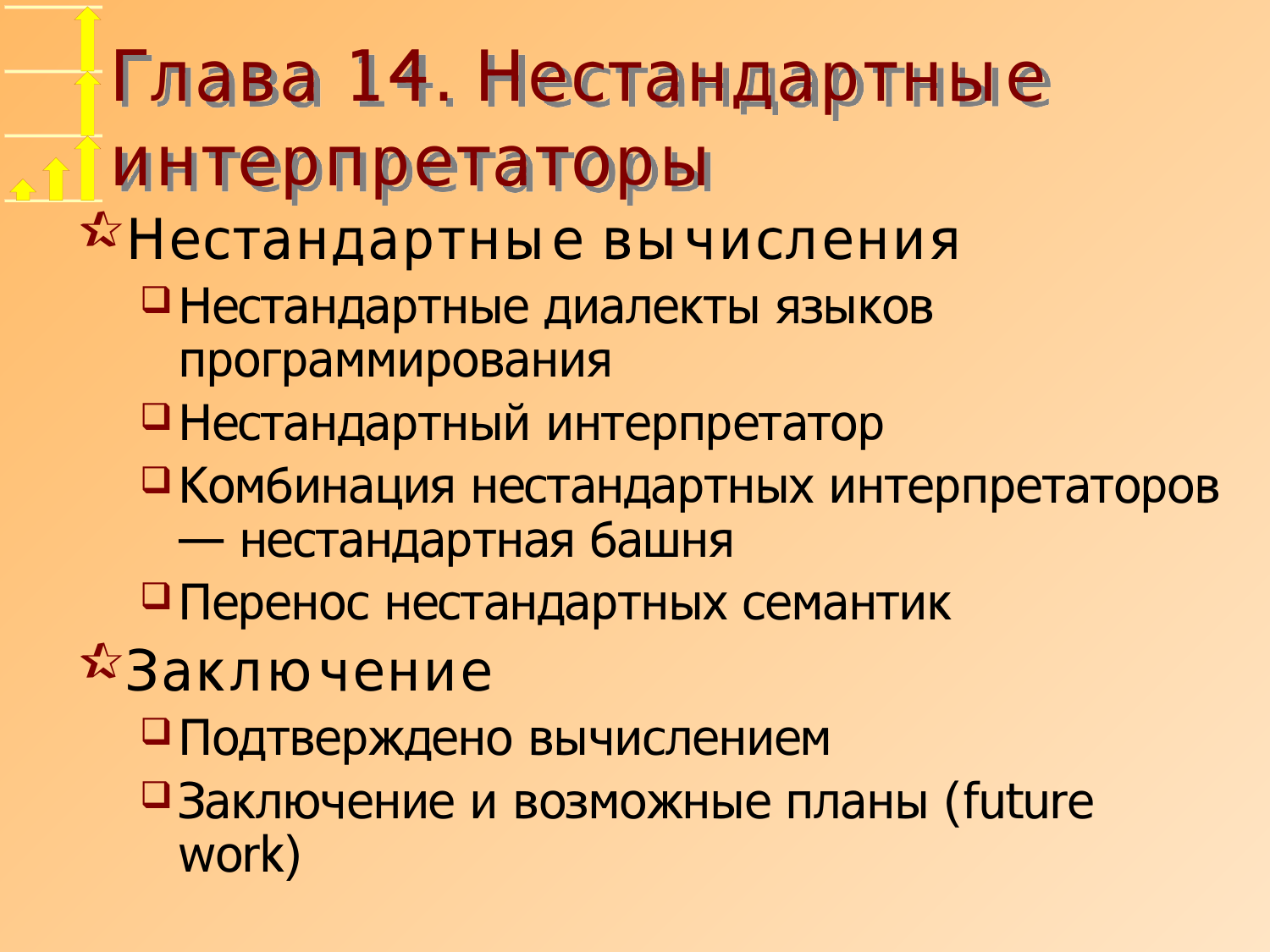

# Глава 14. Нестандартные интерпретаторы
Нестандартные вычисления
Нестандартные диалекты языков программирования
Нестандартный интерпретатор
Комбинация нестандартных интерпретаторов — нестандартная башня
Перенос нестандартных семантик
Заключение
Подтверждено вычислением
Заключение и возможные планы (future work)